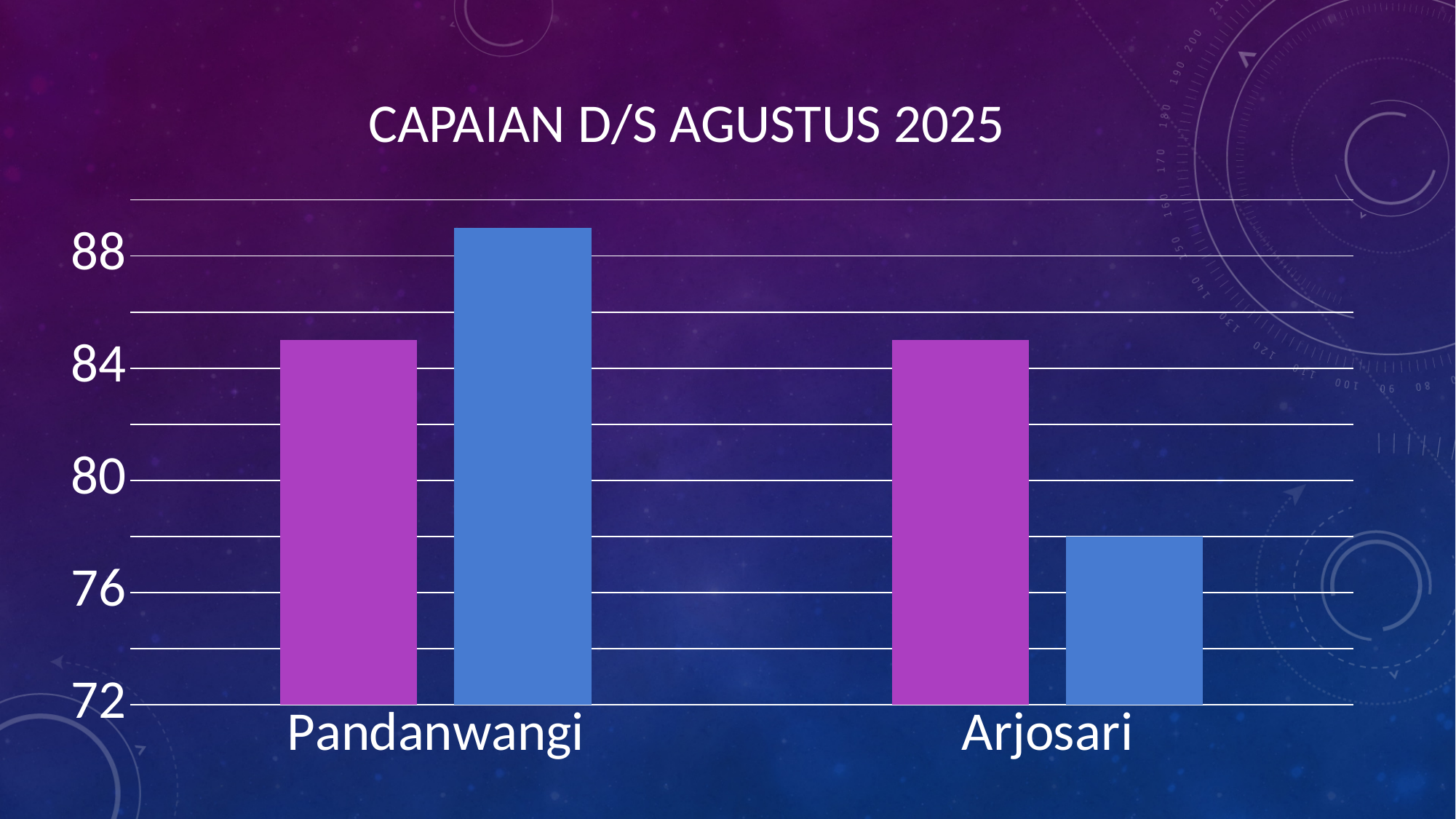

# Capaian D/S AGUSTUS 2025

### Chart

| Category | Target | Capaian |
|---|---|---|
| Pandanwangi | 85.0 | 89.0 |
| Arjosari | 85.0 | 78.0 |